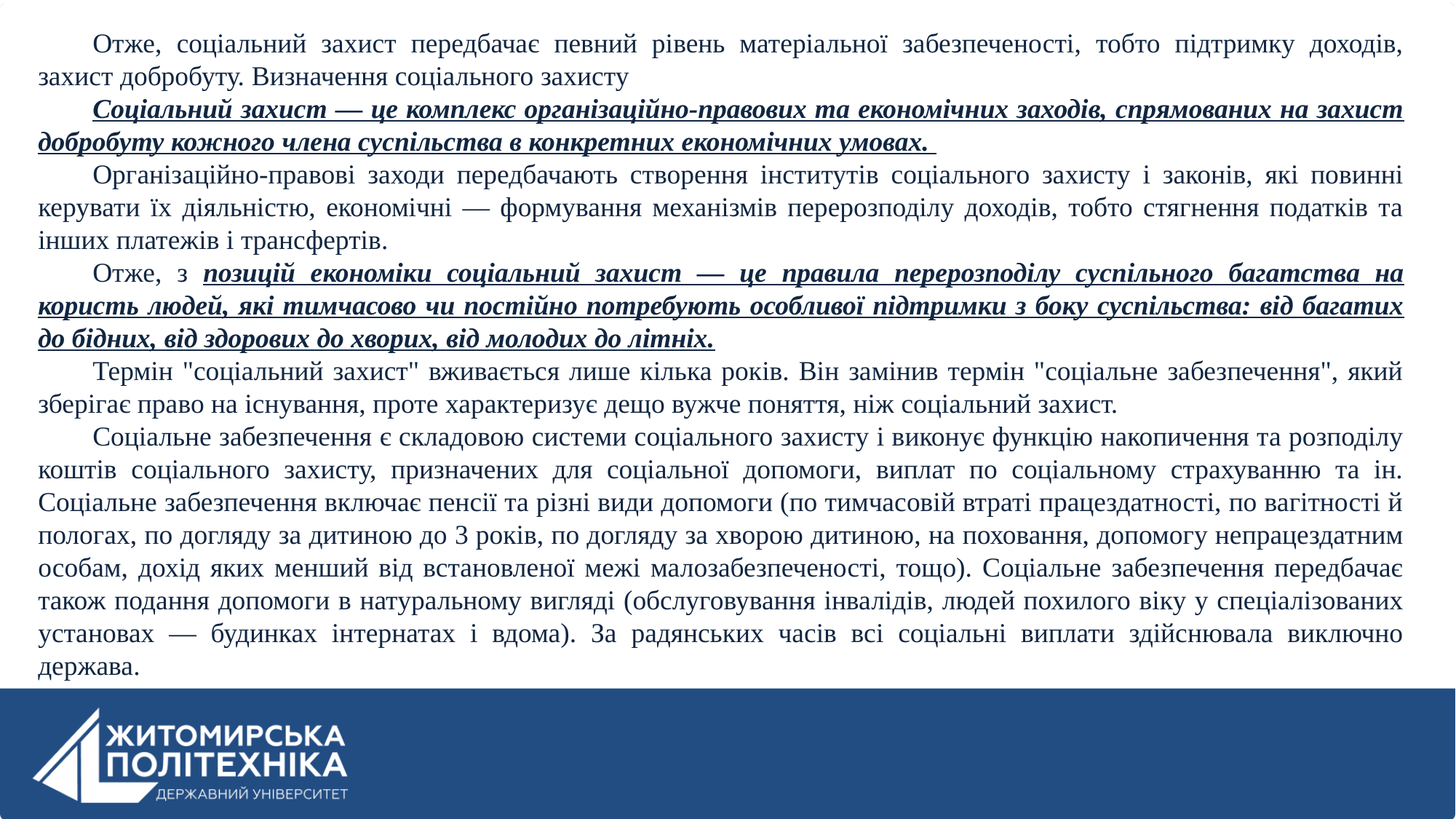

Отже, соціальний захист передбачає певний рівень матеріальної забезпеченості, тобто підтримку доходів, захист добробуту. Визначення соціального захисту
Соціальний захист — це комплекс організаційно-правових та економічних заходів, спрямованих на захист добробуту кожного члена суспільства в конкретних економічних умовах.
Організаційно-правові заходи передбачають створення інститутів соціального захисту і законів, які повинні керувати їх діяльністю, економічні — формування механізмів перерозподілу доходів, тобто стягнення податків та інших платежів і трансфертів.
Отже, з позицій економіки соціальний захист — це правила перерозподілу суспільного багатства на користь людей, які тимчасово чи постійно потребують особливої підтримки з боку суспільства: від багатих до бідних, від здорових до хворих, від молодих до літніх.
Термін "соціальний захист" вживається лише кілька років. Він замінив термін "соціальне забезпечення", який зберігає право на існування, проте характеризує дещо вужче поняття, ніж соціальний захист.
Соціальне забезпечення є складовою системи соціального захисту і виконує функцію накопичення та розподілу коштів соціального захисту, призначених для соціальної допомоги, виплат по соціальному страхуванню та ін. Соціальне забезпечення включає пенсії та різні види допомоги (по тимчасовій втраті працездатності, по вагітності й пологах, по догляду за дитиною до 3 років, по догляду за хворою дитиною, на поховання, допомогу непрацездатним особам, дохід яких менший від встановленої межі малозабезпеченості, тощо). Соціальне забезпечення передбачає також подання допомоги в натуральному вигляді (обслуговування інвалідів, людей похилого віку у спеціалізованих установах — будинках інтернатах і вдома). За радянських часів всі соціальні виплати здійснювала виключно держава.